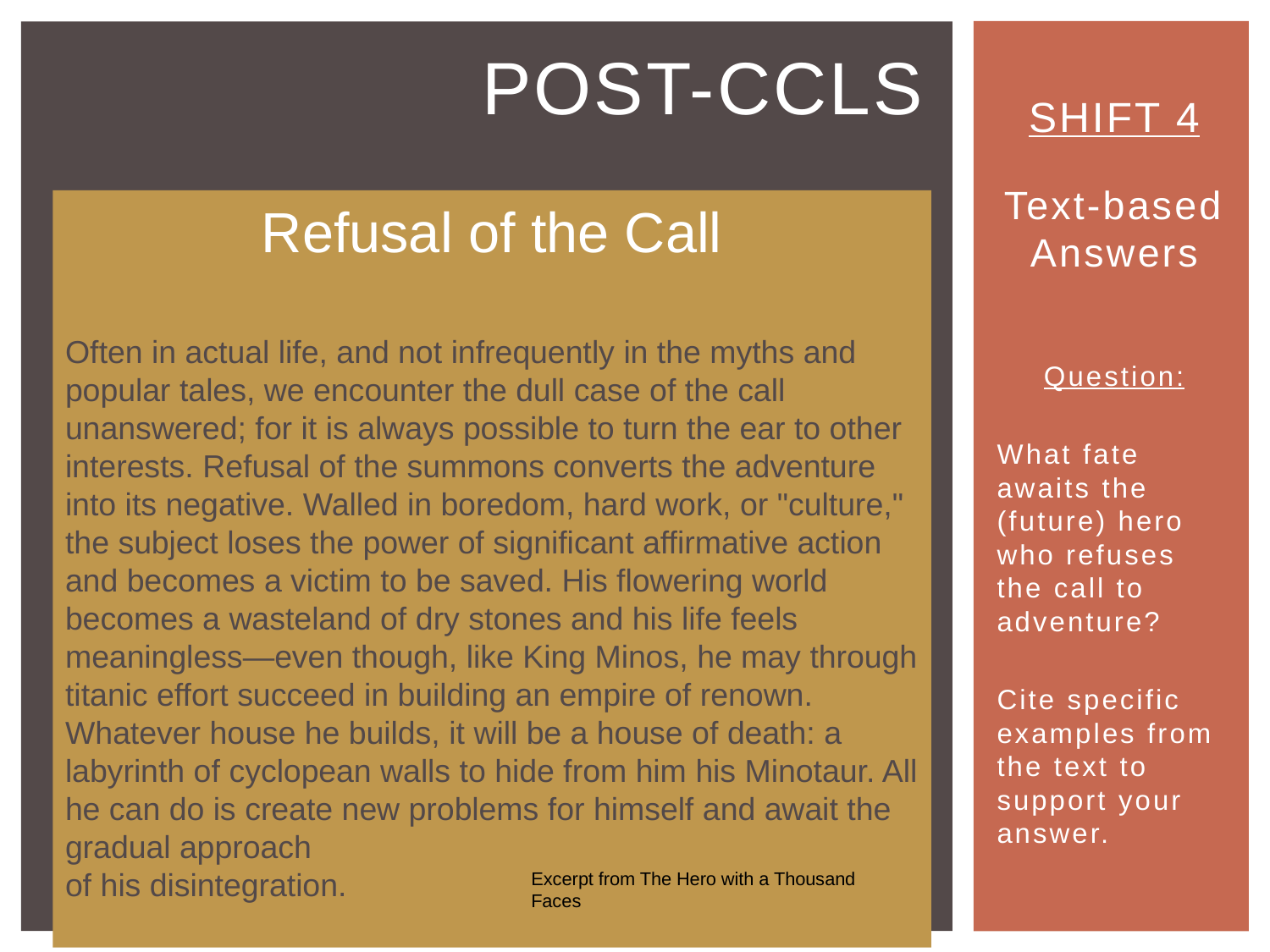

# Post-ccls
SHIFT 4

Text-based Answers

Question:

What fate awaits the (future) hero who refuses the call to adventure?

Cite specific examples from the text to support your answer.

Refusal of the Call

Often in actual life, and not infrequently in the myths and popular tales, we encounter the dull case of the call unanswered; for it is always possible to turn the ear to other interests. Refusal of the summons converts the adventure into its negative. Walled in boredom, hard work, or "culture," the subject loses the power of significant affirmative action and becomes a victim to be saved. His flowering world becomes a wasteland of dry stones and his life feels meaningless—even though, like King Minos, he may through titanic effort succeed in building an empire of renown. Whatever house he builds, it will be a house of death: a labyrinth of cyclopean walls to hide from him his Minotaur. All he can do is create new problems for himself and await the gradual approach
of his disintegration.

Excerpt from The Hero with a Thousand Faces